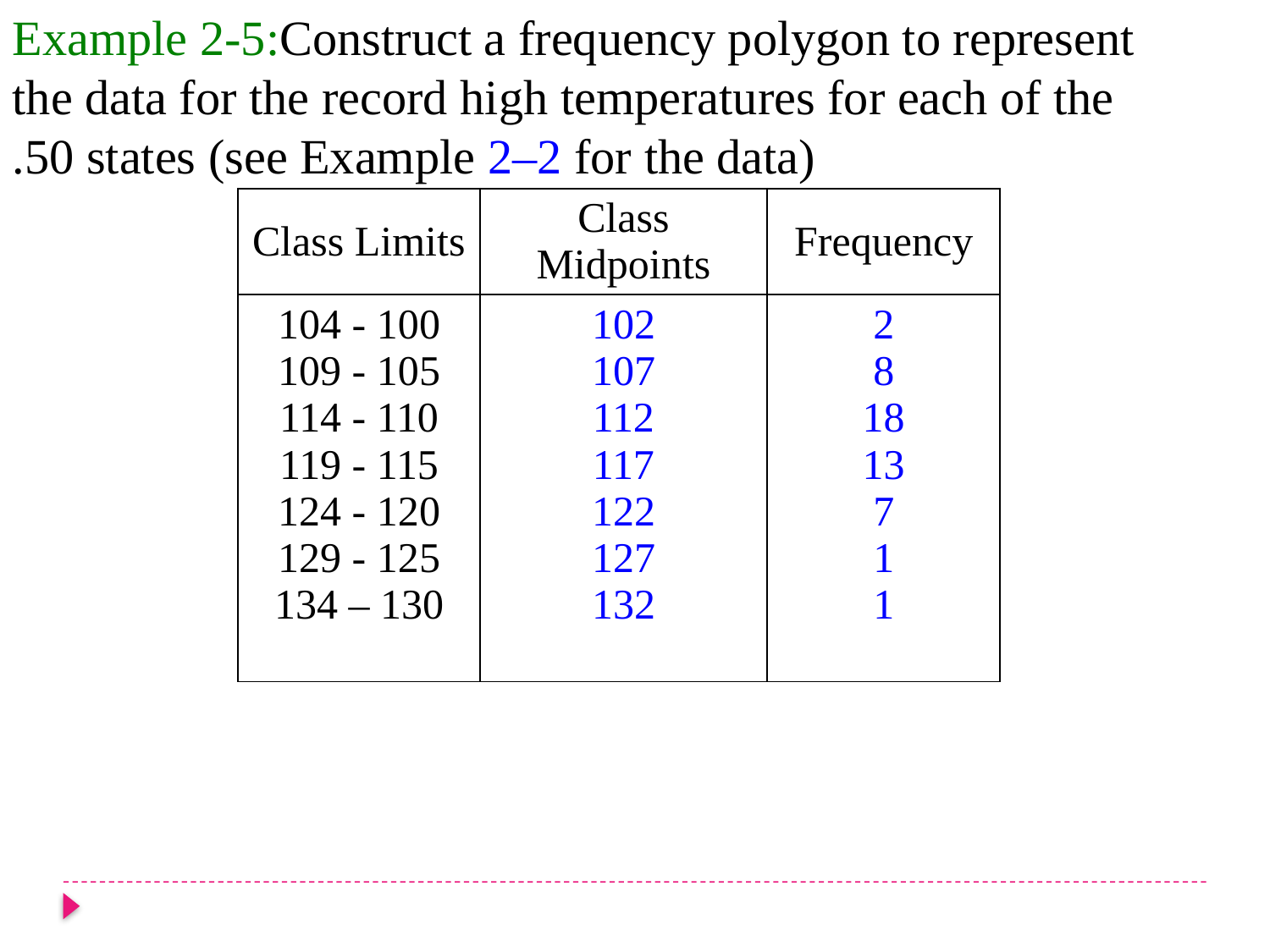

Example 2-5:Construct a frequency polygon to represent the data for the record high temperatures for each of the 50 states (see Example 2–2 for the data).

| Class Limits | Class Midpoints | Frequency |
| --- | --- | --- |
| 100 - 104 105 - 109 110 - 114 115 - 119 120 - 124 125 - 129 130 – 134 | 102 107 112 117 122 127 132 | 2 8 18 13 7 1 1 |